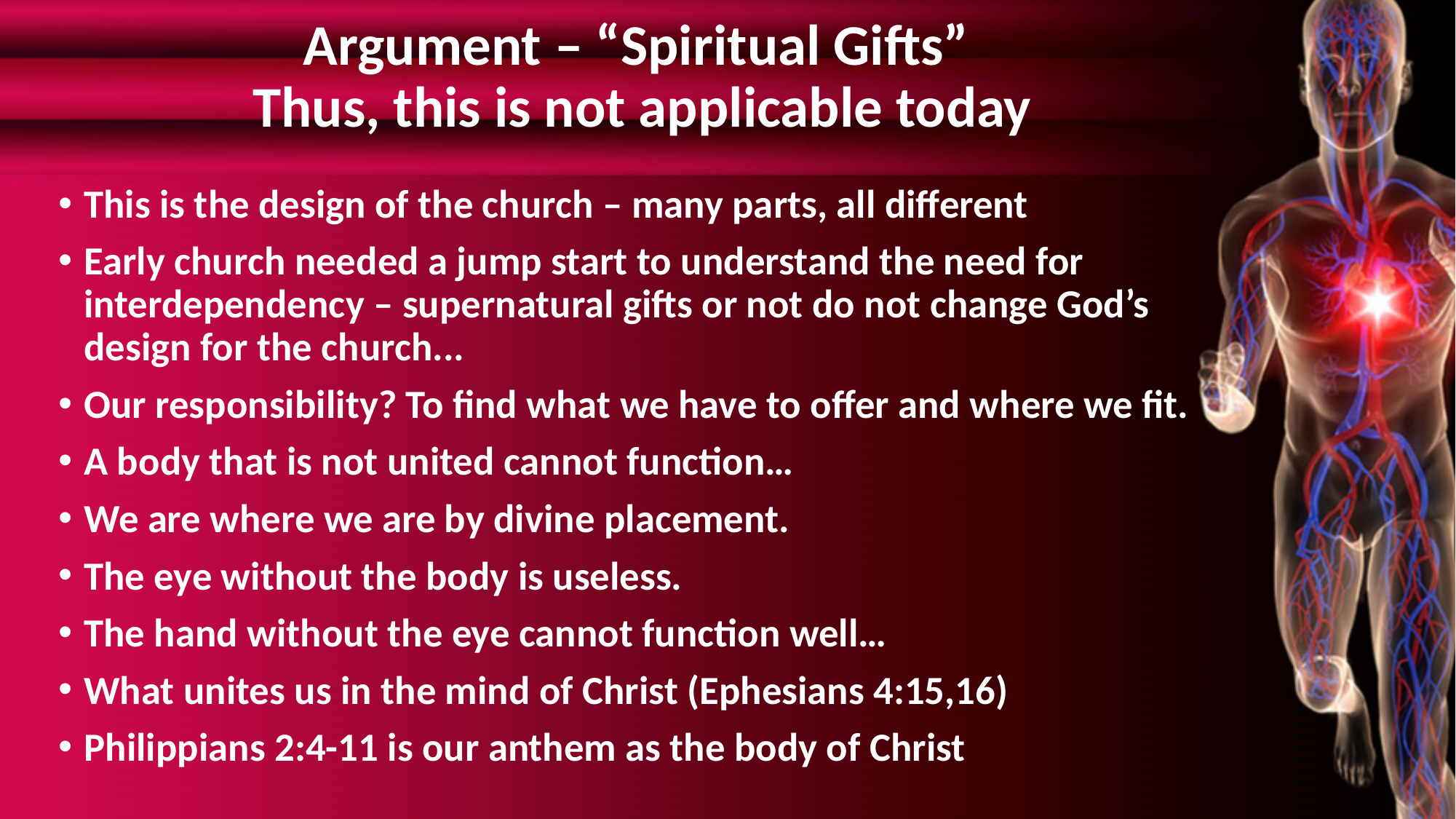

# Argument – “Spiritual Gifts” Thus, this is not applicable today
This is the design of the church – many parts, all different
Early church needed a jump start to understand the need for interdependency – supernatural gifts or not do not change God’s design for the church...
Our responsibility? To find what we have to offer and where we fit.
A body that is not united cannot function…
We are where we are by divine placement.
The eye without the body is useless.
The hand without the eye cannot function well…
What unites us in the mind of Christ (Ephesians 4:15,16)
Philippians 2:4-11 is our anthem as the body of Christ